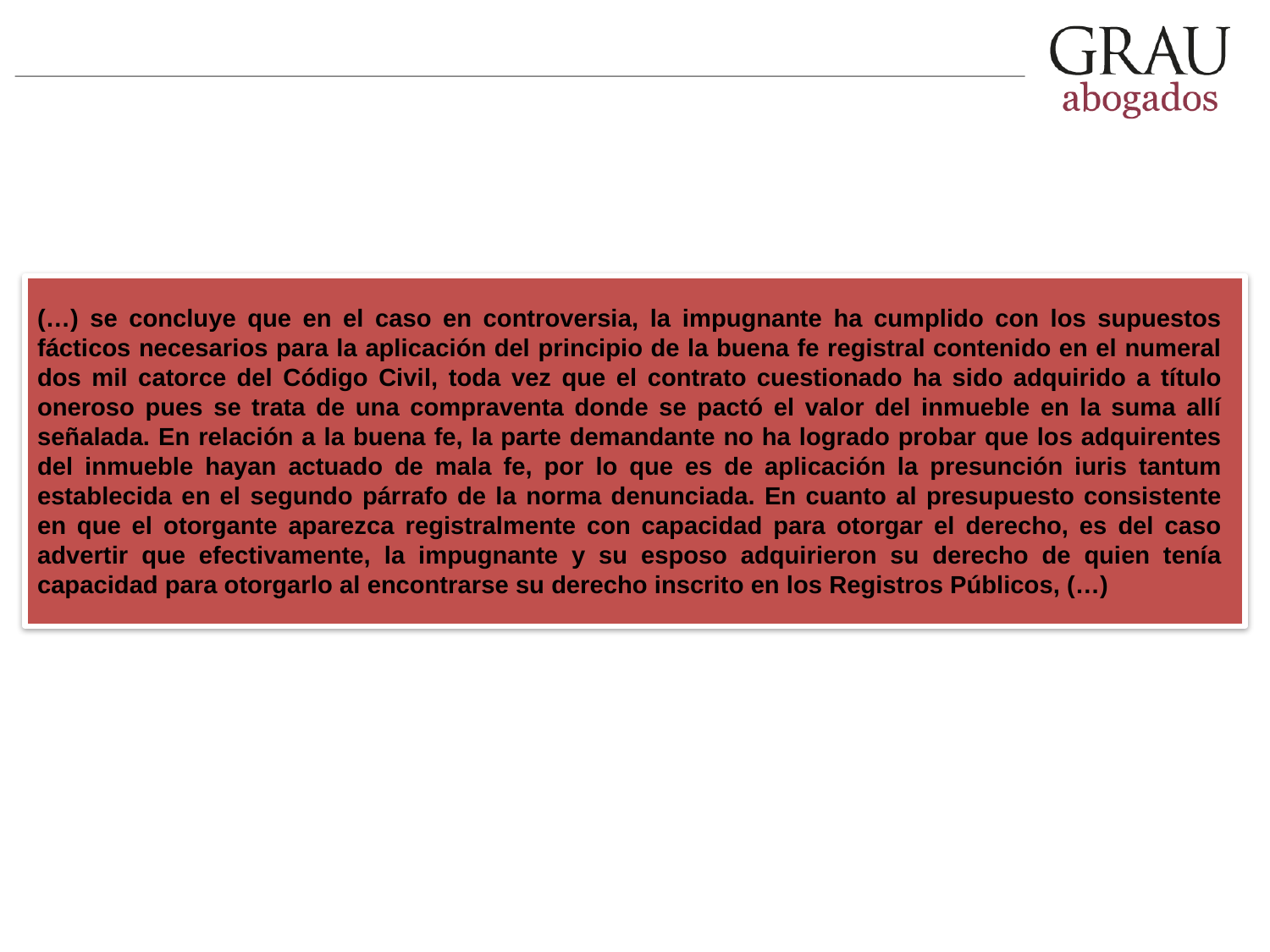

CASACION 5072-2006 LAMBAYEQUE

(…) se concluye que en el caso en controversia, la impugnante ha cumplido con los supuestos fácticos necesarios para la aplicación del principio de la buena fe registral contenido en el numeral dos mil catorce del Código Civil, toda vez que el contrato cuestionado ha sido adquirido a título oneroso pues se trata de una compraventa donde se pactó el valor del inmueble en la suma allí señalada. En relación a la buena fe, la parte demandante no ha logrado probar que los adquirentes del inmueble hayan actuado de mala fe, por lo que es de aplicación la presunción iuris tantum establecida en el segundo párrafo de la norma denunciada. En cuanto al presupuesto consistente en que el otorgante aparezca registralmente con capacidad para otorgar el derecho, es del caso advertir que efectivamente, la impugnante y su esposo adquirieron su derecho de quien tenía capacidad para otorgarlo al encontrarse su derecho inscrito en los Registros Públicos, (…)